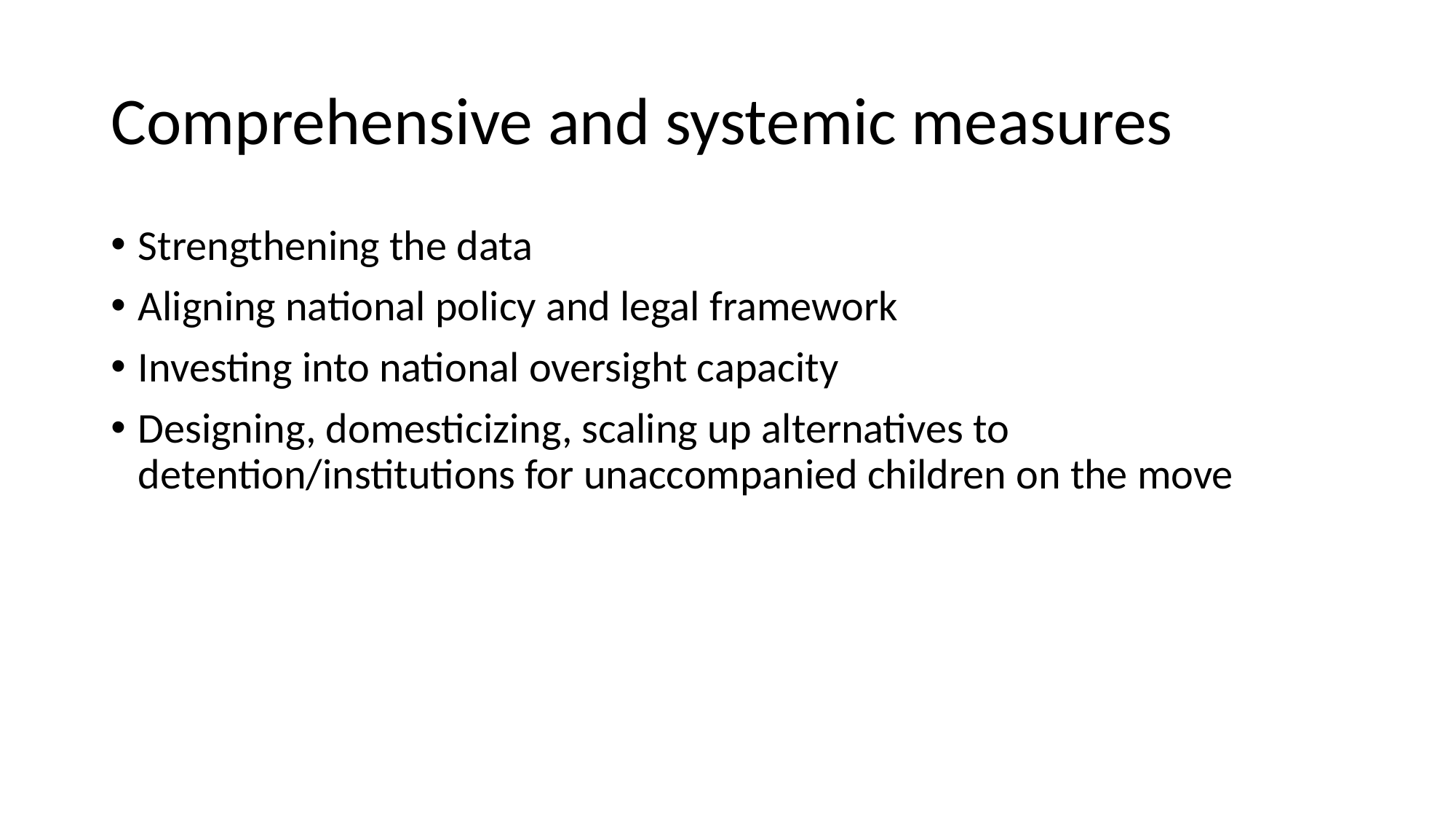

# Comprehensive and systemic measures
Strengthening the data
Aligning national policy and legal framework
Investing into national oversight capacity
Designing, domesticizing, scaling up alternatives to detention/institutions for unaccompanied children on the move